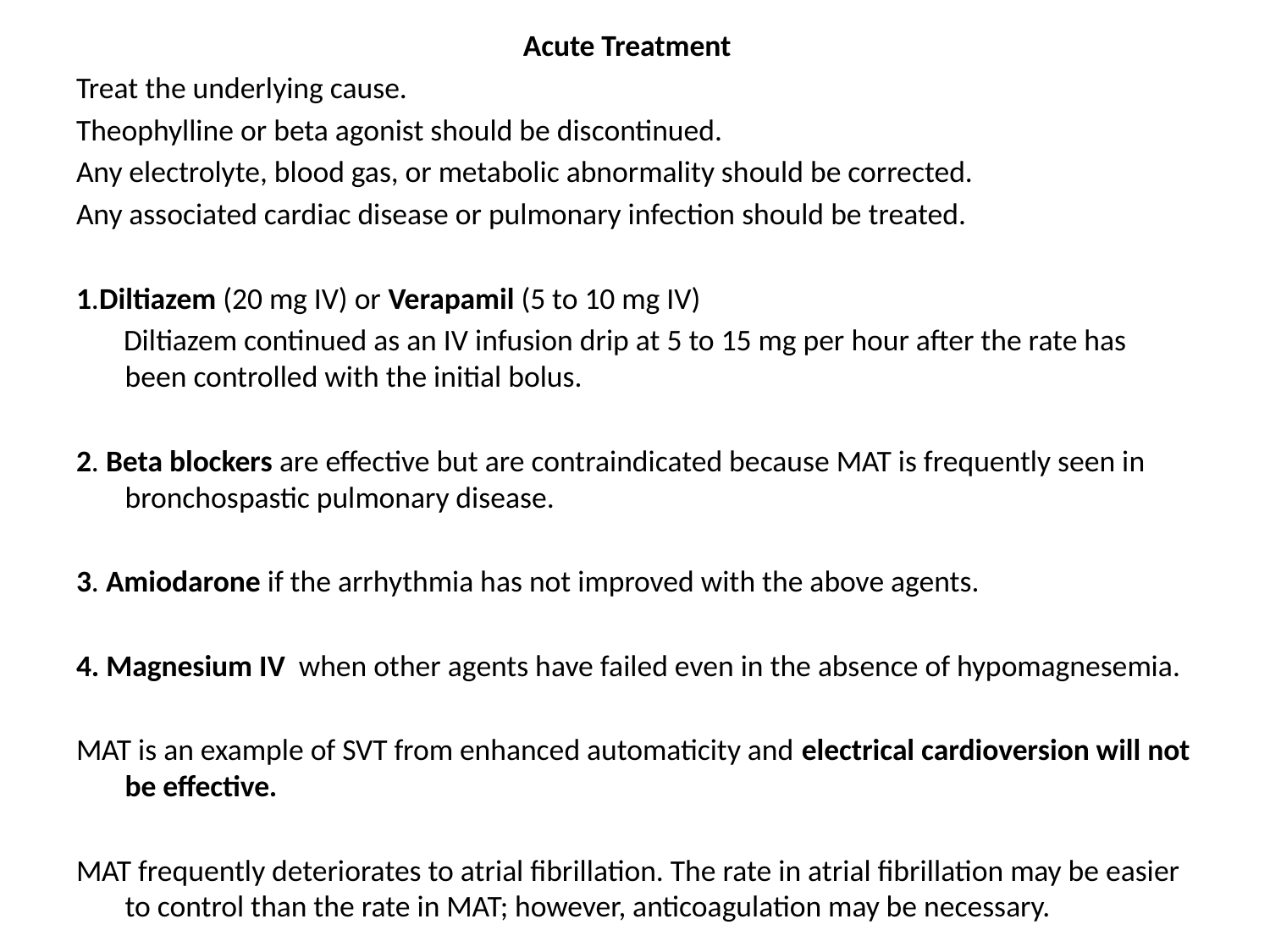

Acute Treatment
Treat the underlying cause.
Theophylline or beta agonist should be discontinued.
Any electrolyte, blood gas, or metabolic abnormality should be corrected.
Any associated cardiac disease or pulmonary infection should be treated.

1.Diltiazem (20 mg IV) or Verapamil (5 to 10 mg IV)
       Diltiazem continued as an IV infusion drip at 5 to 15 mg per hour after the rate has been controlled with the initial bolus.

2. Beta blockers are effective but are contraindicated because MAT is frequently seen in bronchospastic pulmonary disease.

3. Amiodarone if the arrhythmia has not improved with the above agents.

4. Magnesium IV  when other agents have failed even in the absence of hypomagnesemia.

MAT is an example of SVT from enhanced automaticity and electrical cardioversion will not be effective.

MAT frequently deteriorates to atrial fibrillation. The rate in atrial fibrillation may be easier to control than the rate in MAT; however, anticoagulation may be necessary.